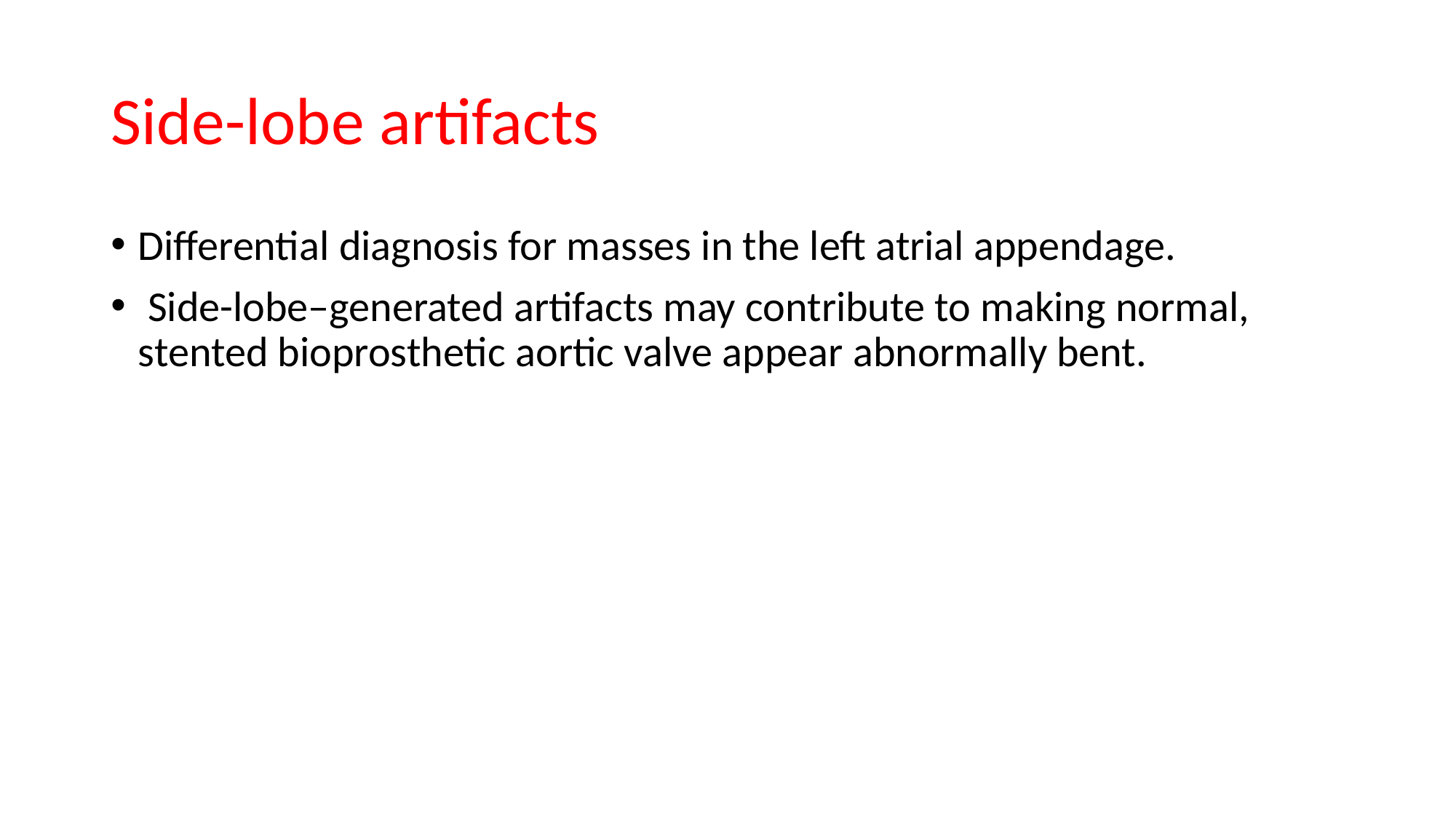

# Side-lobe artifacts
Differential diagnosis for masses in the left atrial appendage.
 Side-lobe–generated artifacts may contribute to making normal, stented bioprosthetic aortic valve appear abnormally bent.